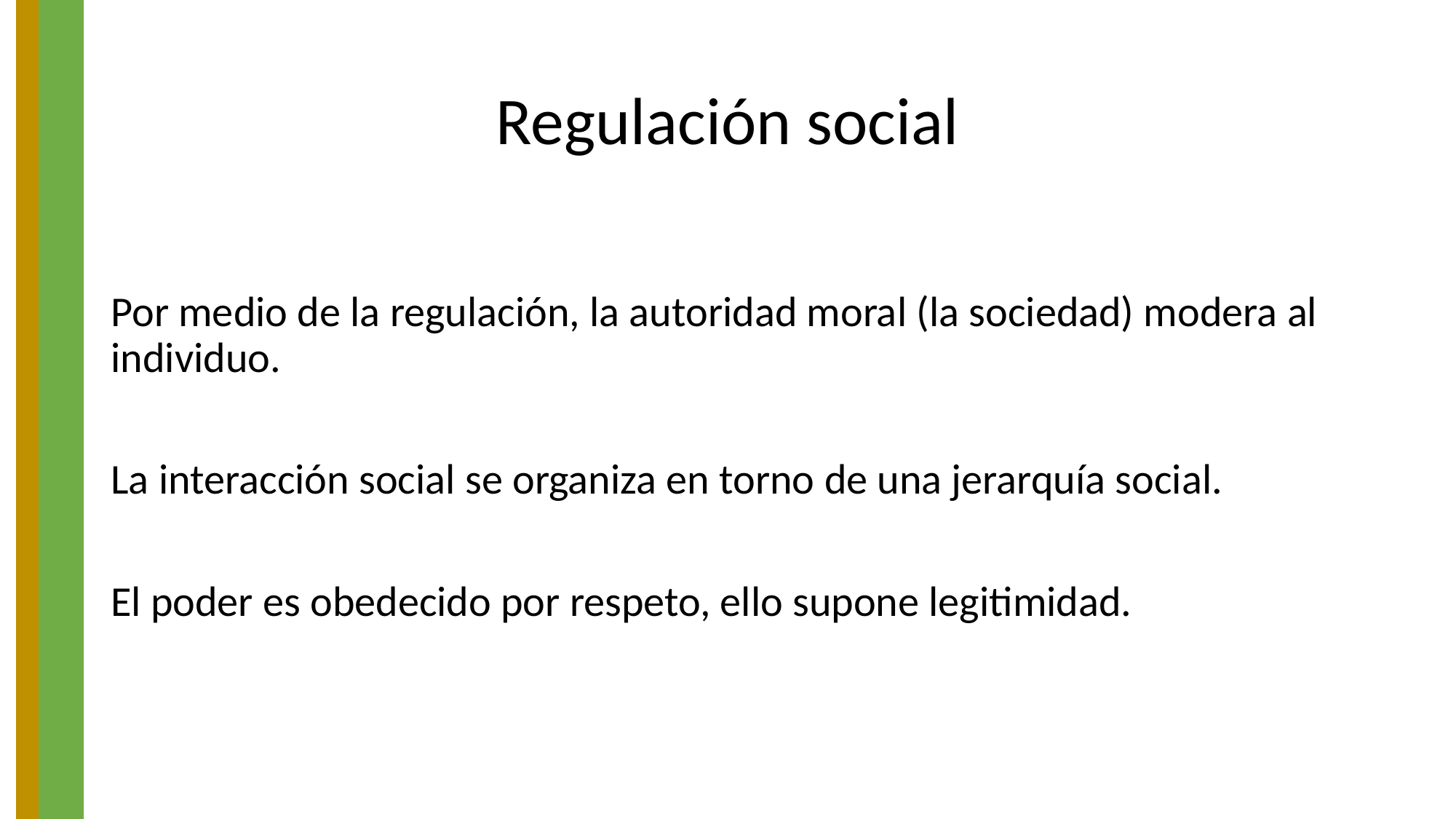

# Regulación social

Por medio de la regulación, la autoridad moral (la sociedad) modera al individuo.

La interacción social se organiza en torno de una jerarquía social.

El poder es obedecido por respeto, ello supone legitimidad.